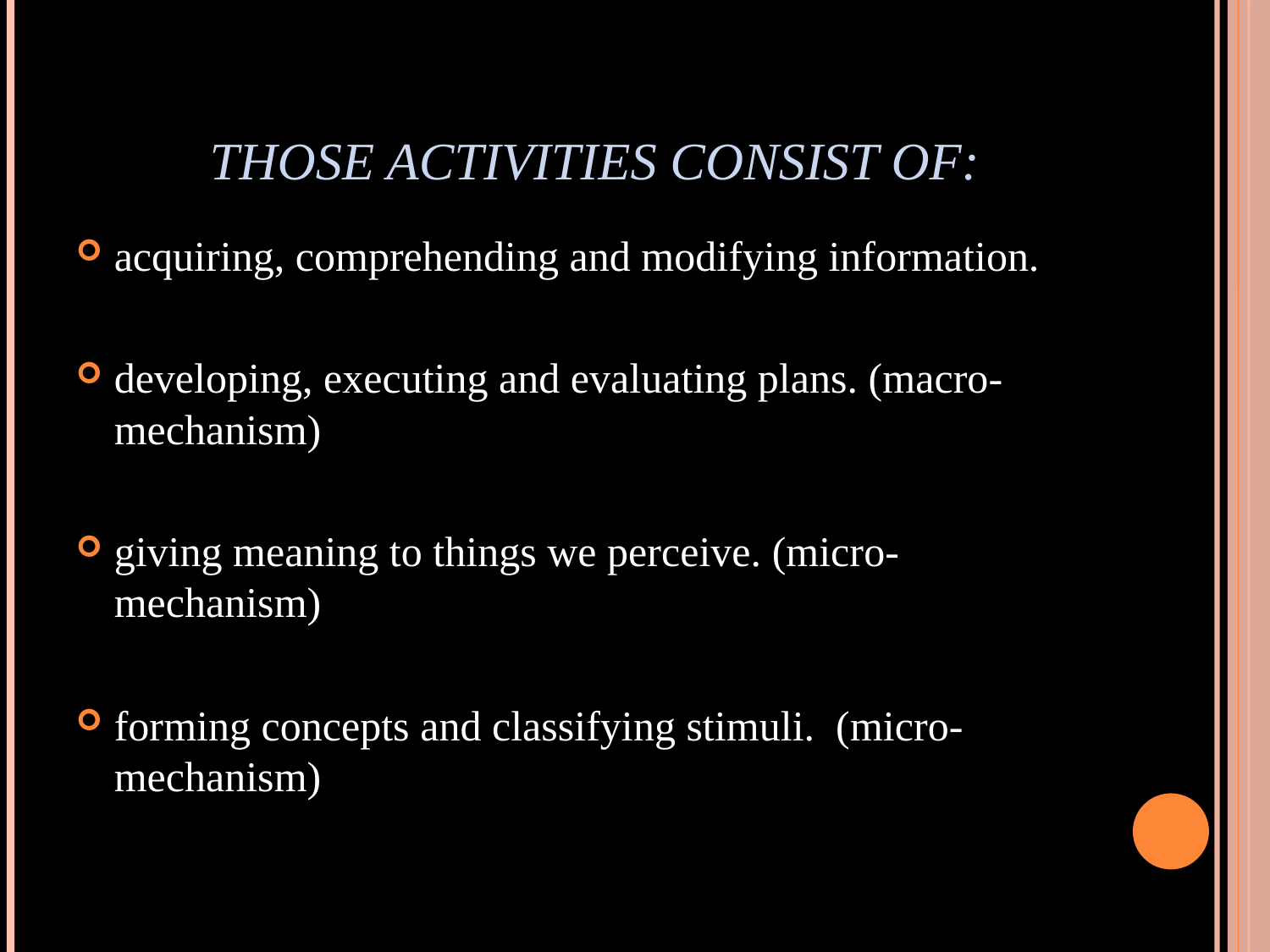

# Those activities consist of:
acquiring, comprehending and modifying information.

developing, executing and evaluating plans. (macro-mechanism)

giving meaning to things we perceive. (micro-mechanism)

forming concepts and classifying stimuli.  (micro-mechanism)